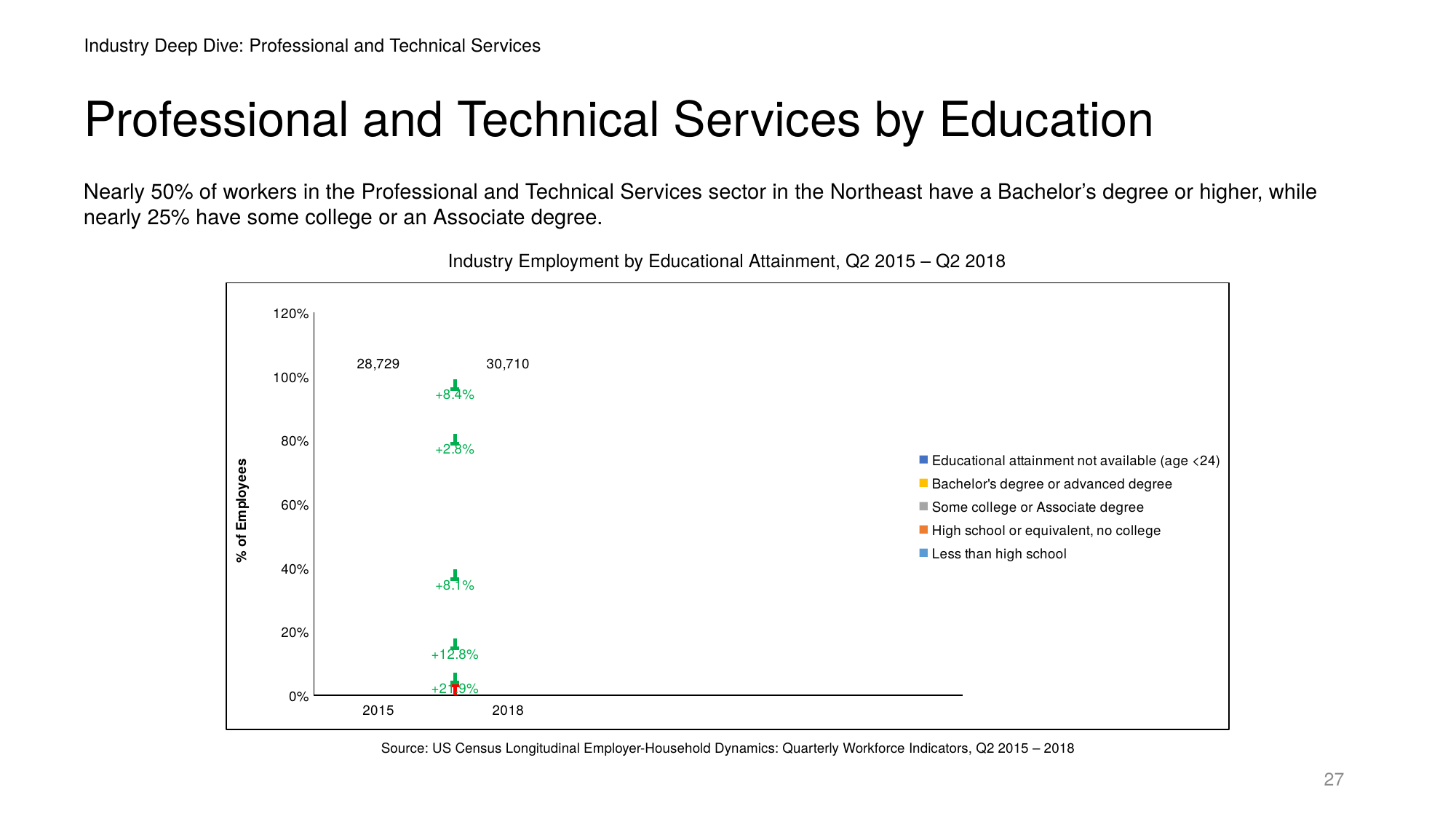

Industry Deep Dive: Professional and Technical Services
# Professional and Technical Services by Education
Nearly 50% of workers in the Professional and Technical Services sector in the Northeast have a Bachelor’s degree or higher, while nearly 25% have some college or an Associate degree.
Industry Employment by Educational Attainment, Q2 2015 – Q2 2018
Source: US Census Longitudinal Employer-Household Dynamics: Quarterly Workforce Indicators, Q2 2015 – 2018

### Chart

| Category | Less than high school | High school or equivalent, no college | Some college or Associate degree | Bachelor's degree or advanced degree | Educational attainment not available (age <24) | Increase | Decrease | Share |
|---|---|---|---|---|---|---|---|---|
| 2015 | 1562.0 | 4175.0 | 6772.0 | 14522.0 | 1698.0 | 0.07 | None | 1.0 |
| 2018 | 1904.0 | 4709.0 | 7322.0 | 14935.0 | 1840.0 | 0.1770026050146532 | None | 1.0 |
27